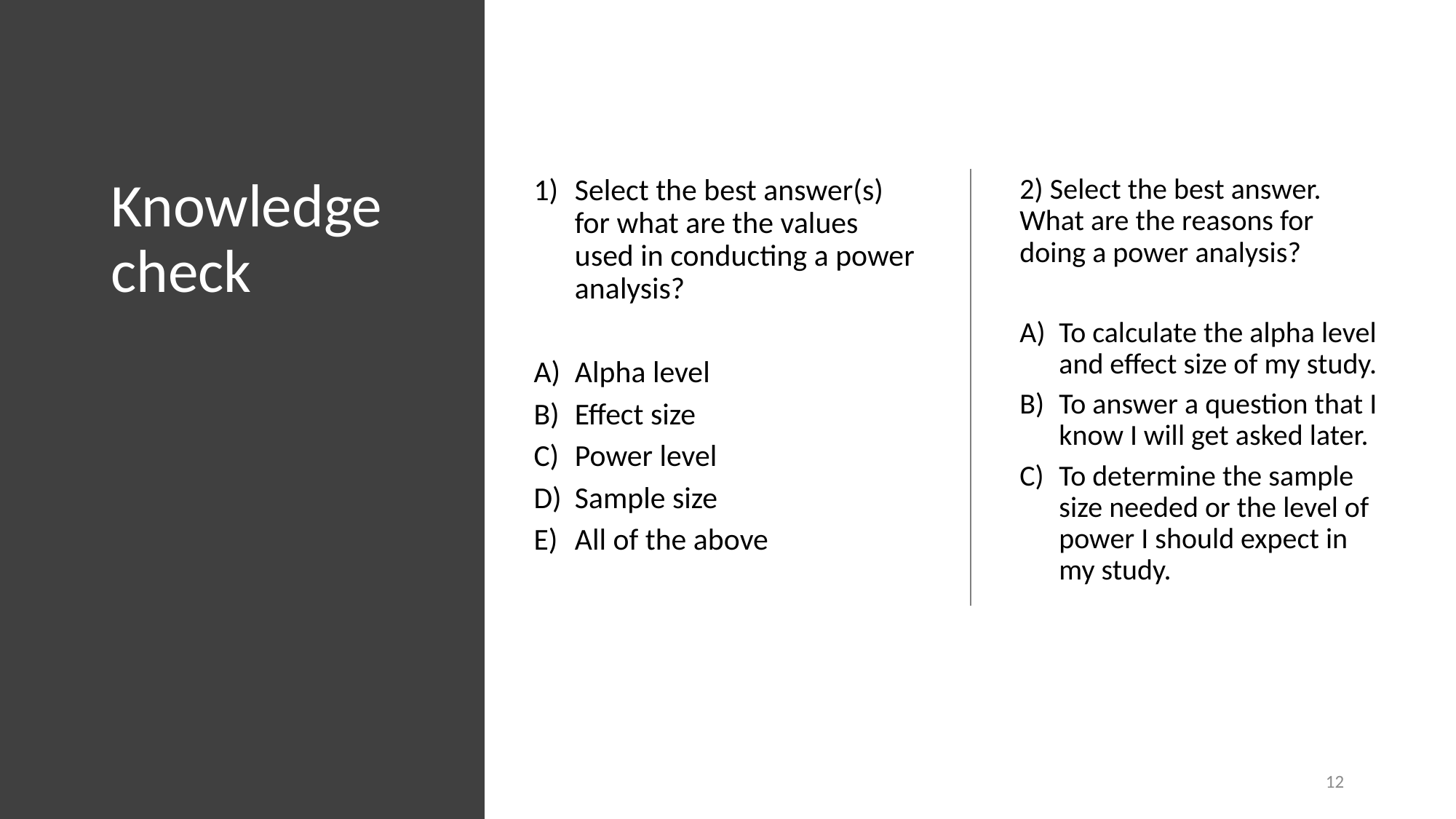

# Knowledge check
Select the best answer(s) for what are the values used in conducting a power analysis?

Alpha level
Effect size
Power level
Sample size
All of the above

2) Select the best answer. What are the reasons for doing a power analysis?

To calculate the alpha level and effect size of my study.
To answer a question that I know I will get asked later.
To determine the sample size needed or the level of power I should expect in my study.

12